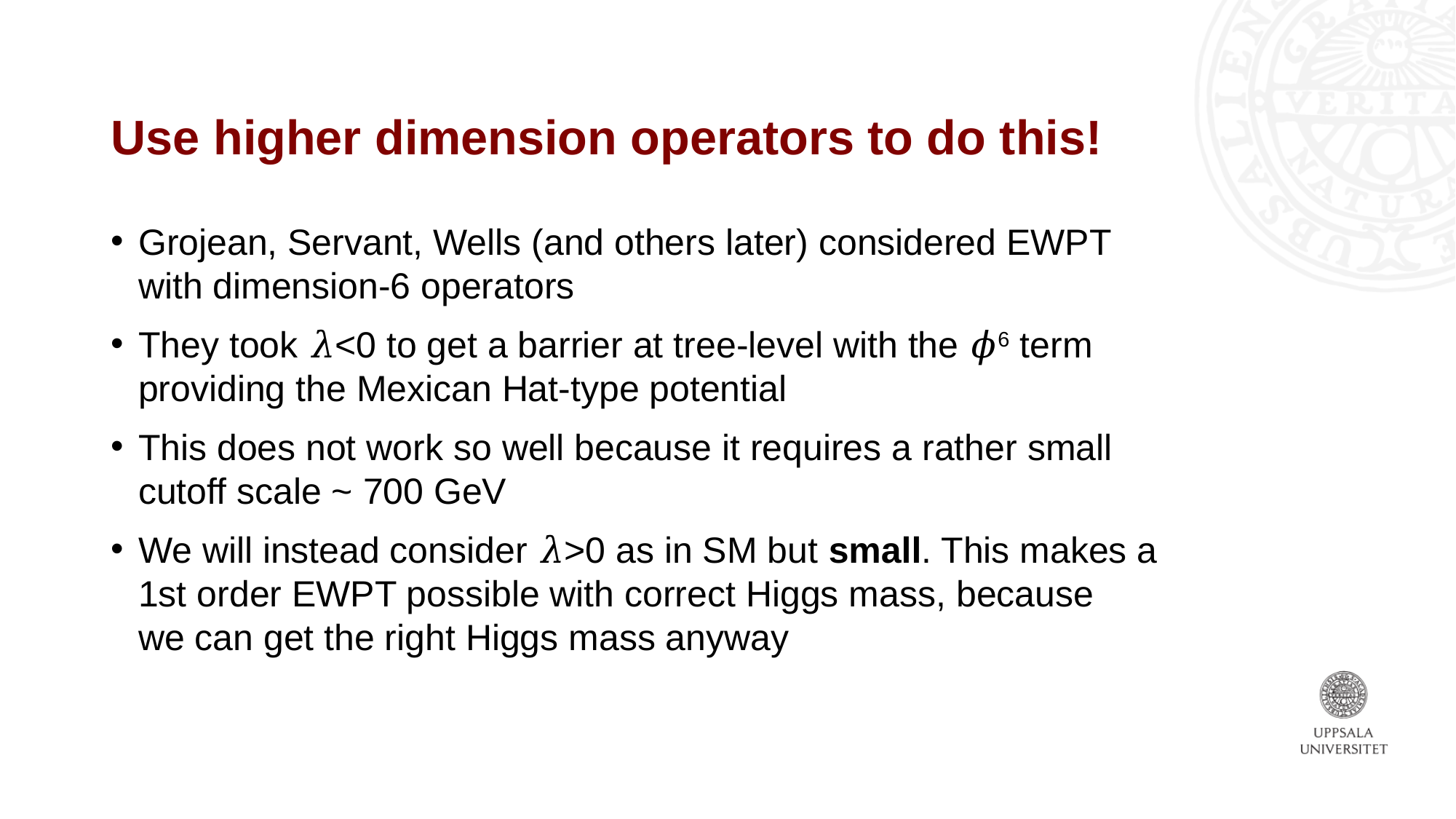

# Use higher dimension operators to do this!
Grojean, Servant, Wells (and others later) considered EWPT with dimension-6 operators
They took 𝜆<0 to get a barrier at tree-level with the 𝜙6 term providing the Mexican Hat-type potential
This does not work so well because it requires a rather small cutoff scale ~ 700 GeV
We will instead consider 𝜆>0 as in SM but small. This makes a 1st order EWPT possible with correct Higgs mass, because
we can get the right Higgs mass anyway